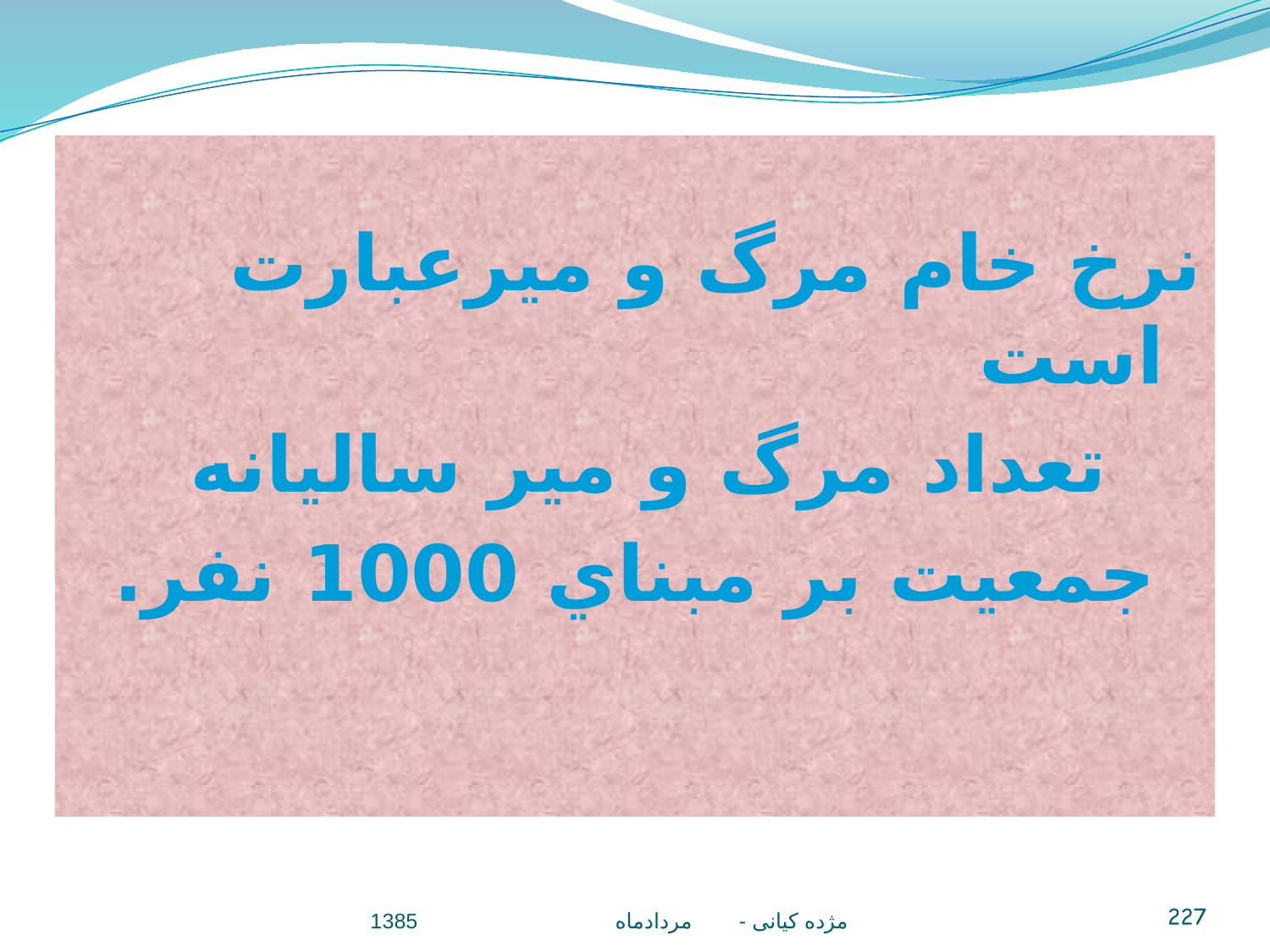

نرخ خام مرگ و ميرعبارت است
تعداد مرگ و مير ساليانه
جمعيت بر مبناي 1000 نفر.

مژده کيانی - مردادماه 1385
227